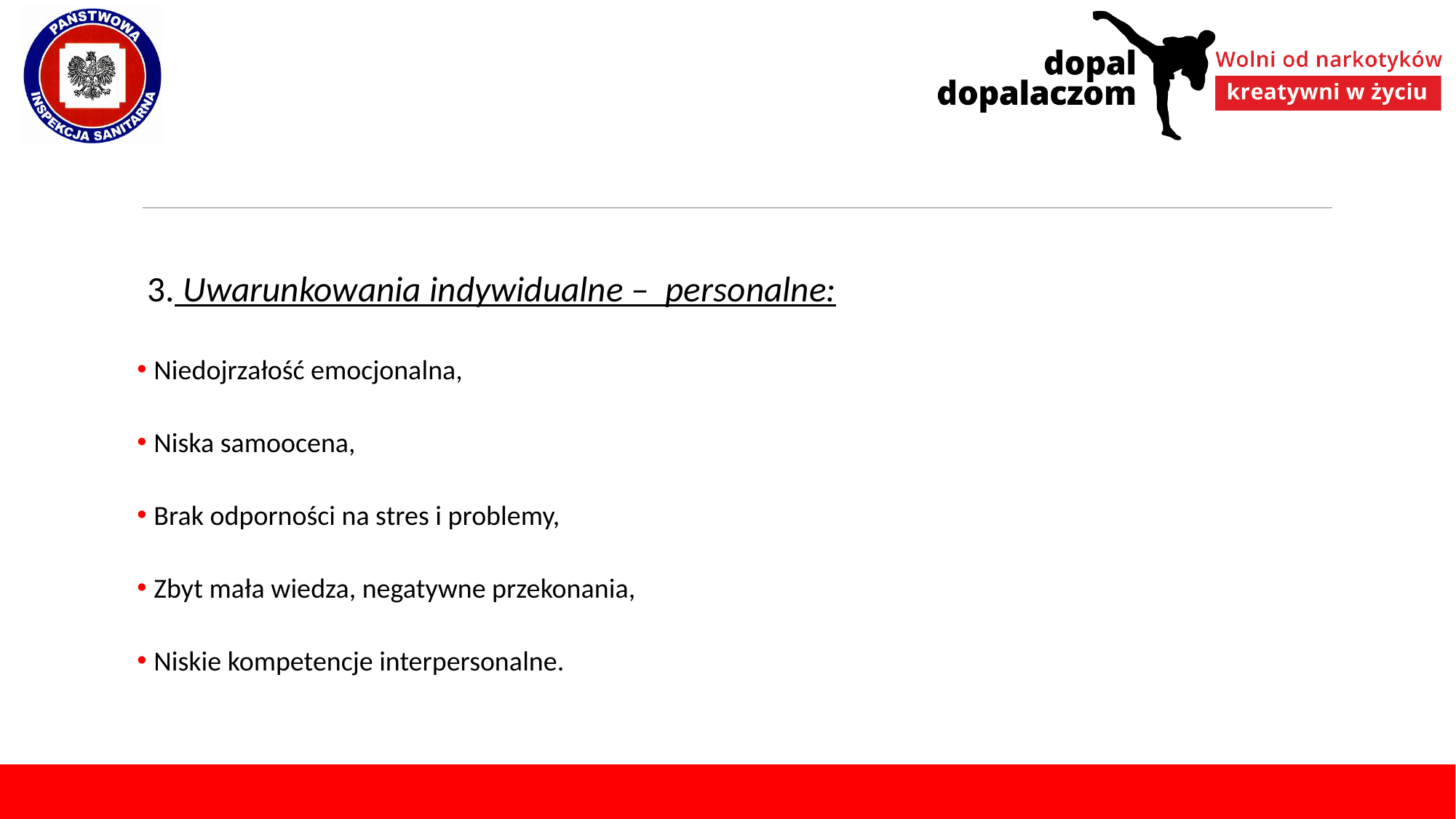

3. Uwarunkowania indywidualne –  personalne:
 Niedojrzałość emocjonalna,
 Niska samoocena,
 Brak odporności na stres i problemy,
 Zbyt mała wiedza, negatywne przekonania,
 Niskie kompetencje interpersonalne.